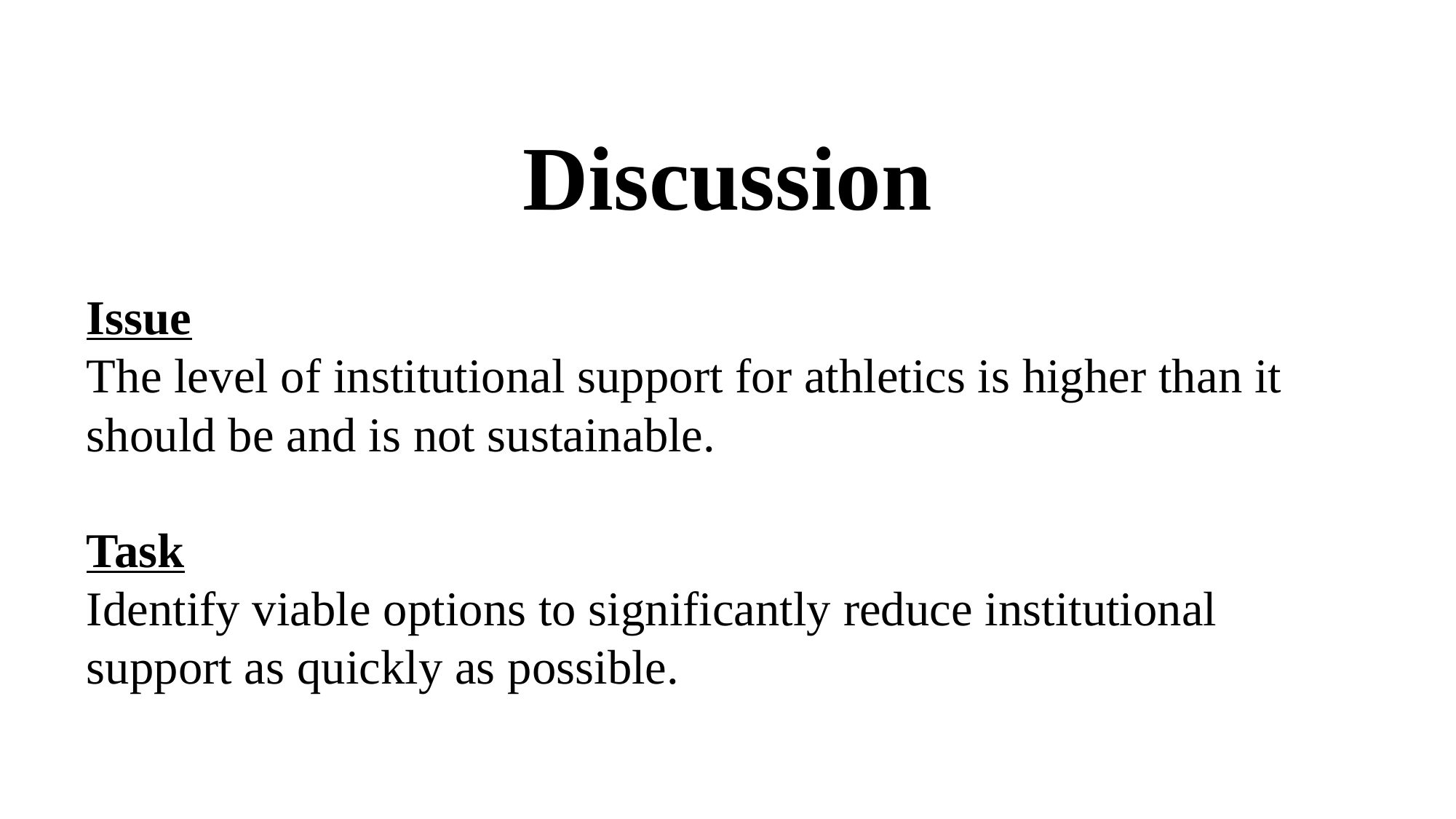

Discussion

Issue
The level of institutional support for athletics is higher than it should be and is not sustainable.

Task
Identify viable options to significantly reduce institutional support as quickly as possible.